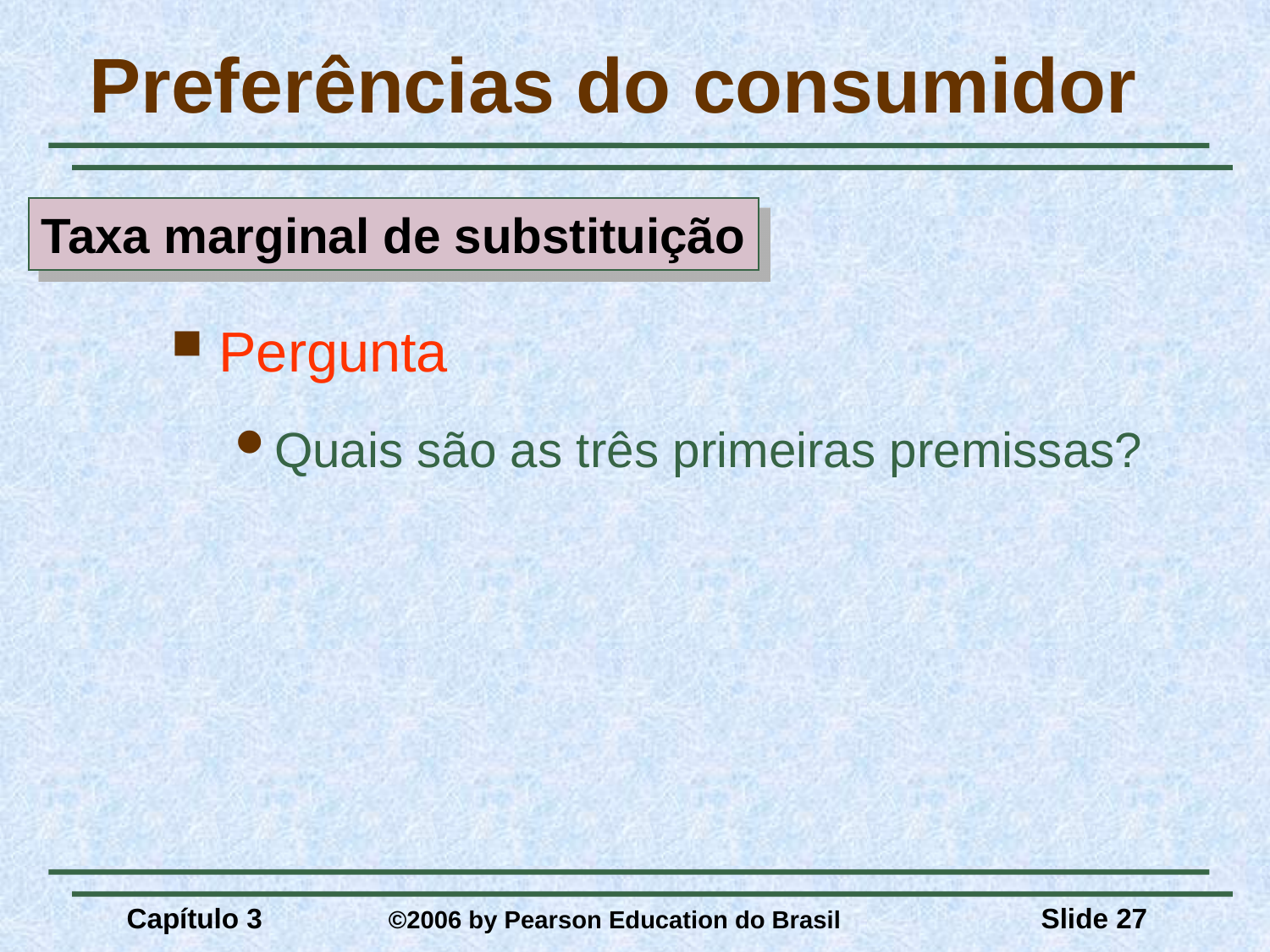

# Preferências do consumidor
Taxa marginal de substituição
Pergunta
Quais são as três primeiras premissas?

Capítulo 3	 ©2006 by Pearson Education do Brasil
Slide 27